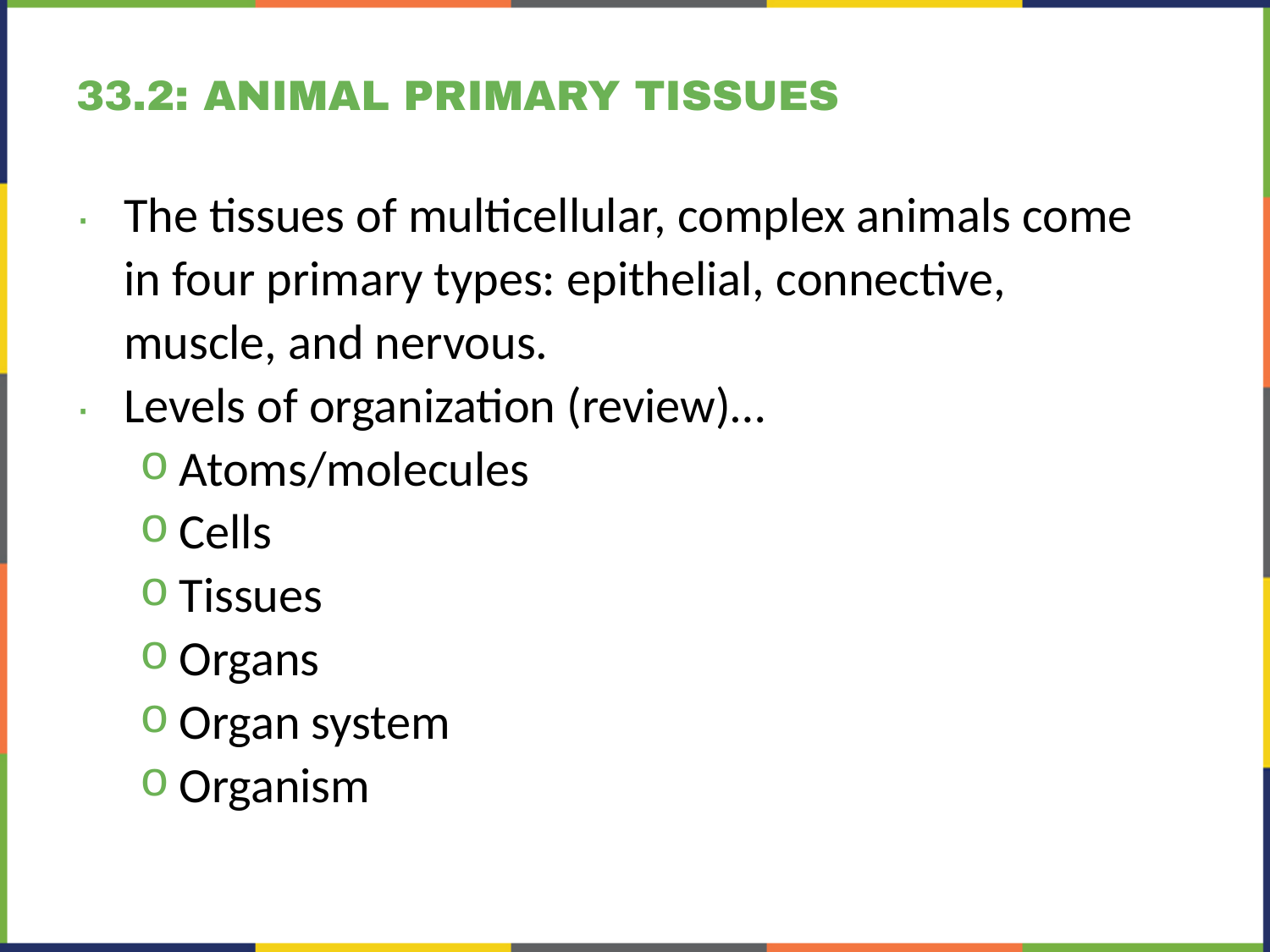

# 33.2: ANIMAL PRIMARY TISSUES
The tissues of multicellular, complex animals come in four primary types: epithelial, connective, muscle, and nervous.
Levels of organization (review)…
Atoms/molecules
Cells
Tissues
Organs
Organ system
Organism